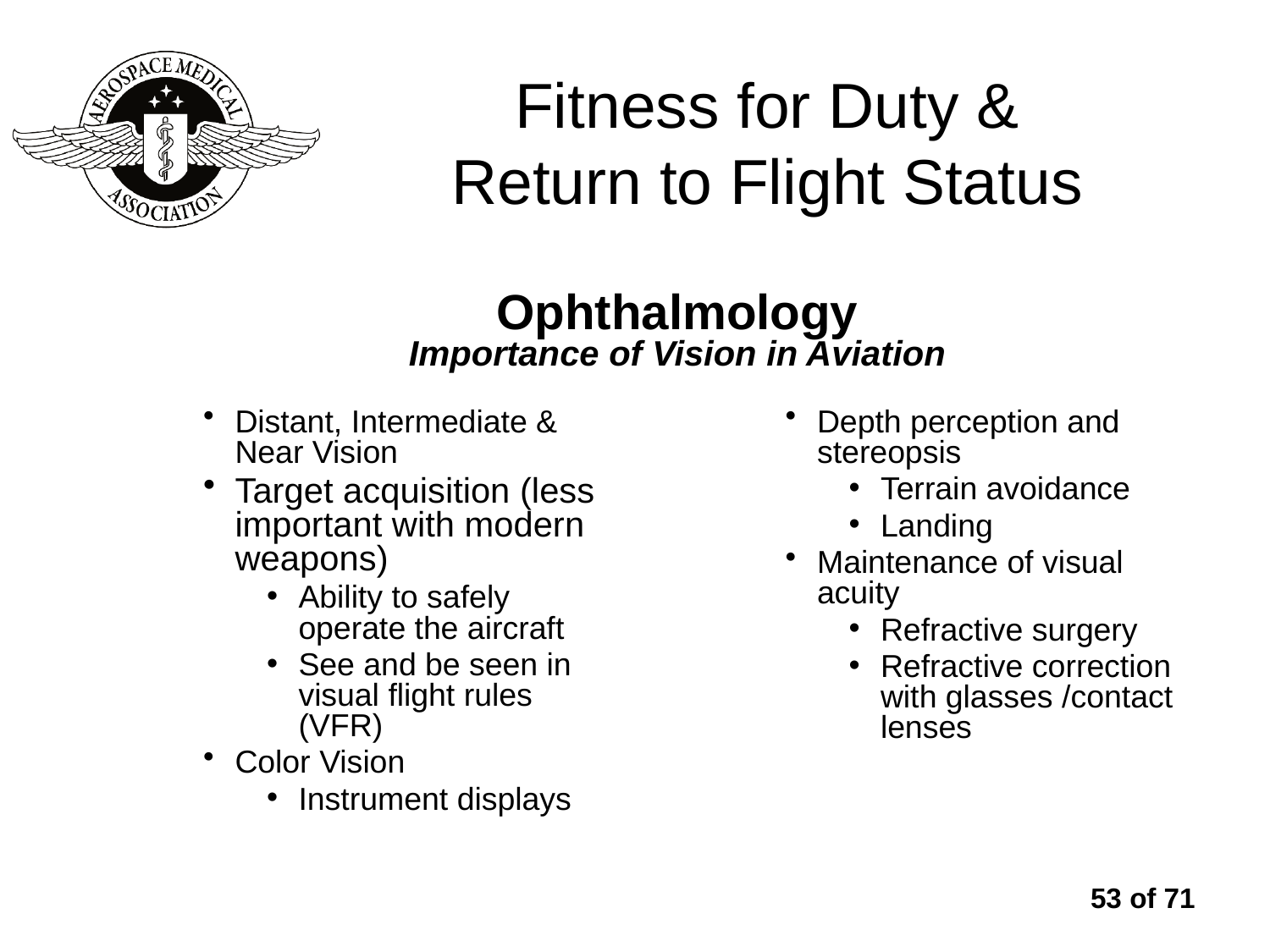

# Fitness for Duty & Return to Flight Status

Ophthalmology
Importance of Vision in Aviation

Distant, Intermediate & Near Vision
Target acquisition (less important with modern weapons)
Ability to safely operate the aircraft
See and be seen in visual flight rules (VFR)
Color Vision
Instrument displays
Depth perception and stereopsis
Terrain avoidance
Landing
Maintenance of visual acuity
Refractive surgery
Refractive correction with glasses /contact lenses

53 of 71